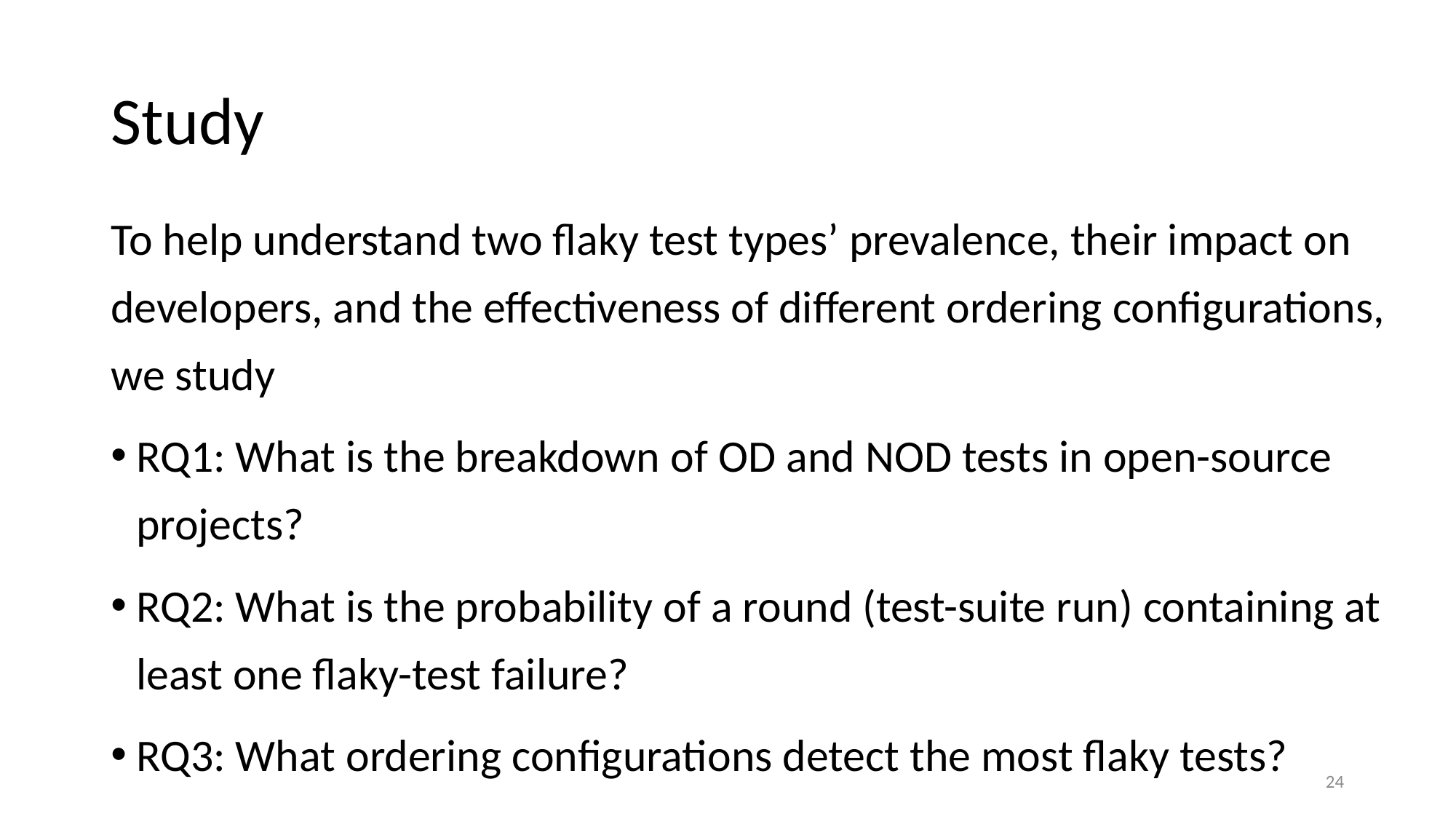

# Study
To help understand two flaky test types’ prevalence, their impact on developers, and the effectiveness of different ordering configurations, we study
RQ1: What is the breakdown of OD and NOD tests in open-source projects?
RQ2: What is the probability of a round (test-suite run) containing at least one flaky-test failure?
RQ3: What ordering configurations detect the most flaky tests?
24